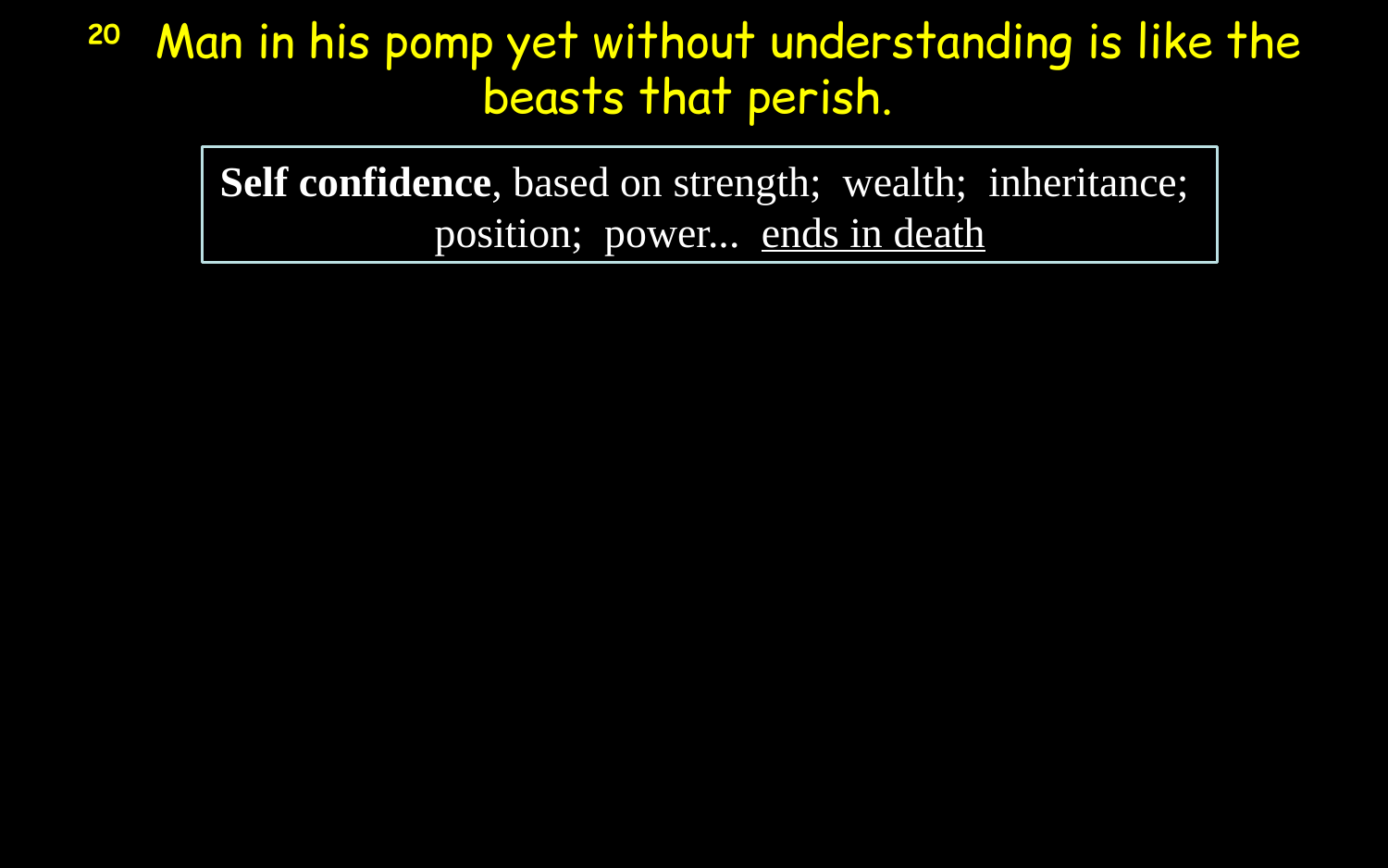

20   Man in his pomp yet without understanding is like the beasts that perish.
Self confidence, based on strength;  wealth;  inheritance;  position;  power...  ends in death